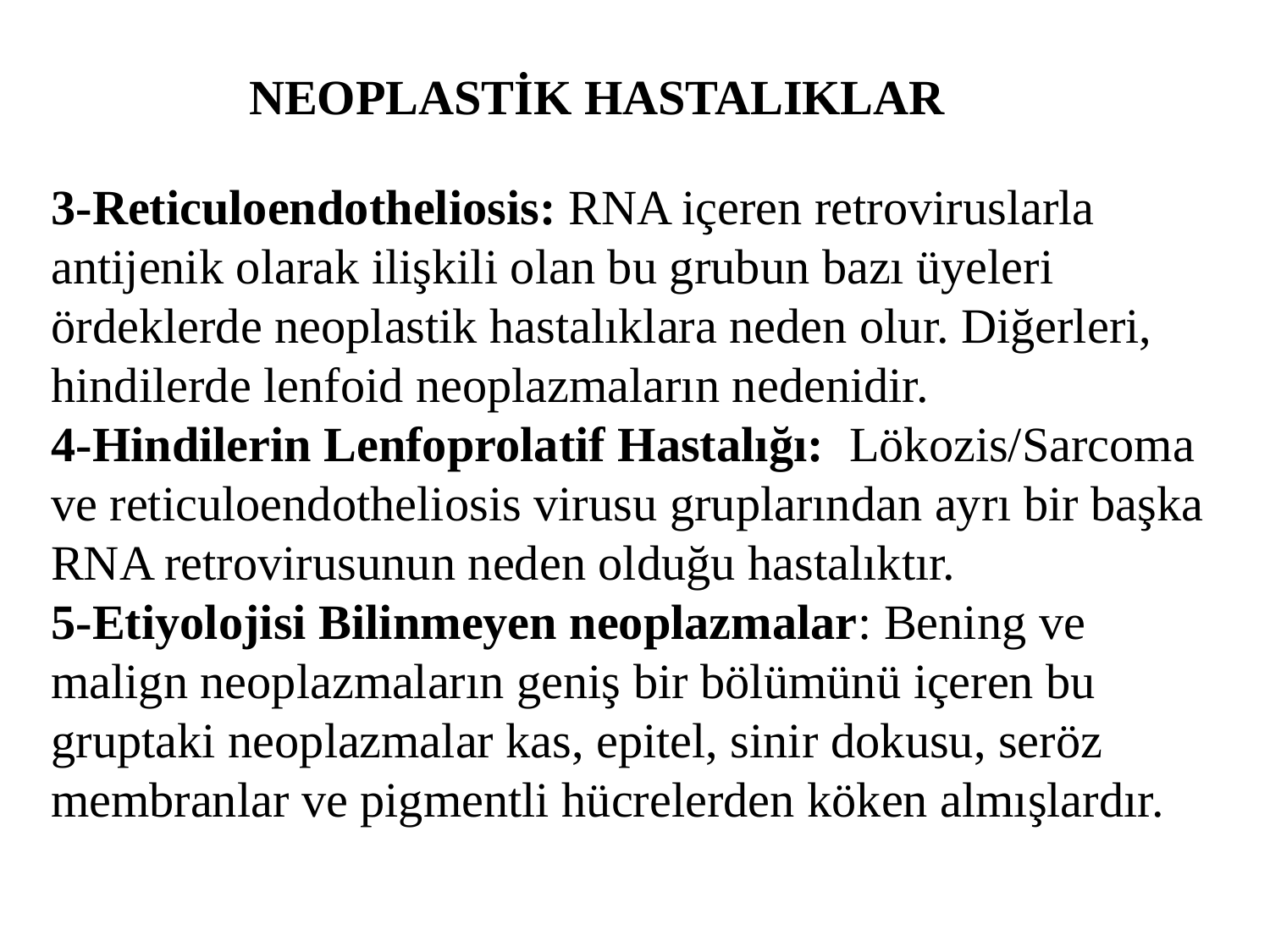

NEOPLASTİK HASTALIKLAR
3-Reticuloendotheliosis: RNA içeren retroviruslarla antijenik olarak ilişkili olan bu grubun bazı üyeleri ördeklerde neoplastik hastalıklara neden olur. Diğerleri, hindilerde lenfoid neoplazmaların nedenidir.
4-Hindilerin Lenfoprolatif Hastalığı:  Lökozis/Sarcoma ve reticuloendotheliosis virusu gruplarından ayrı bir başka RNA retrovirusunun neden olduğu hastalıktır.
5-Etiyolojisi Bilinmeyen neoplazmalar: Bening ve malign neoplazmaların geniş bir bölümünü içeren bu gruptaki neoplazmalar kas, epitel, sinir dokusu, seröz membranlar ve pigmentli hücrelerden köken almışlardır.